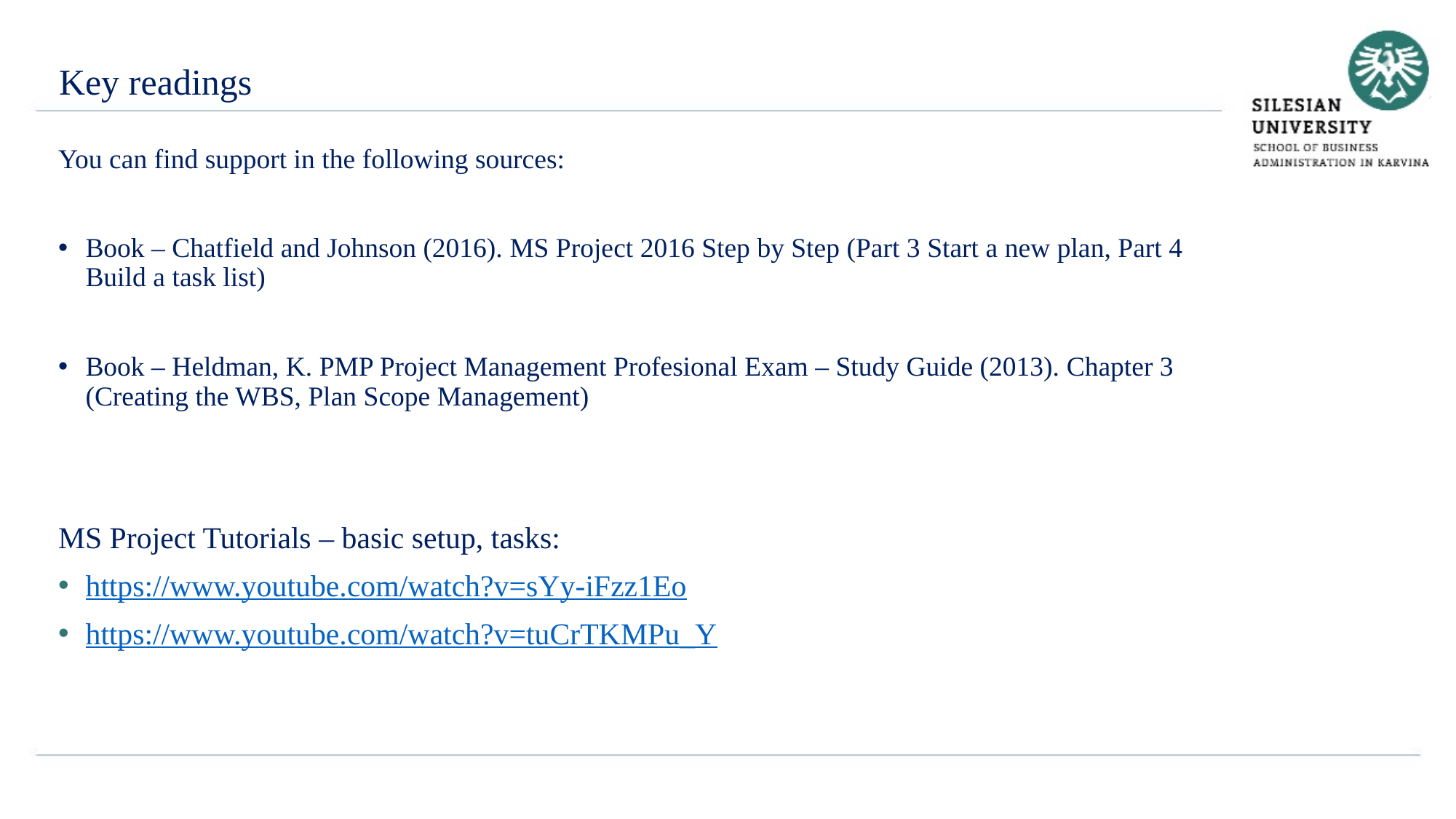

Key readings
You can find support in the following sources:

Book – Chatfield and Johnson (2016). MS Project 2016 Step by Step (Part 3 Start a new plan, Part 4 Build a task list)

Book – Heldman, K. PMP Project Management Profesional Exam – Study Guide (2013). Chapter 3 (Creating the WBS, Plan Scope Management)

MS Project Tutorials – basic setup, tasks:
https://www.youtube.com/watch?v=sYy-iFzz1Eo
https://www.youtube.com/watch?v=tuCrTKMPu_Y